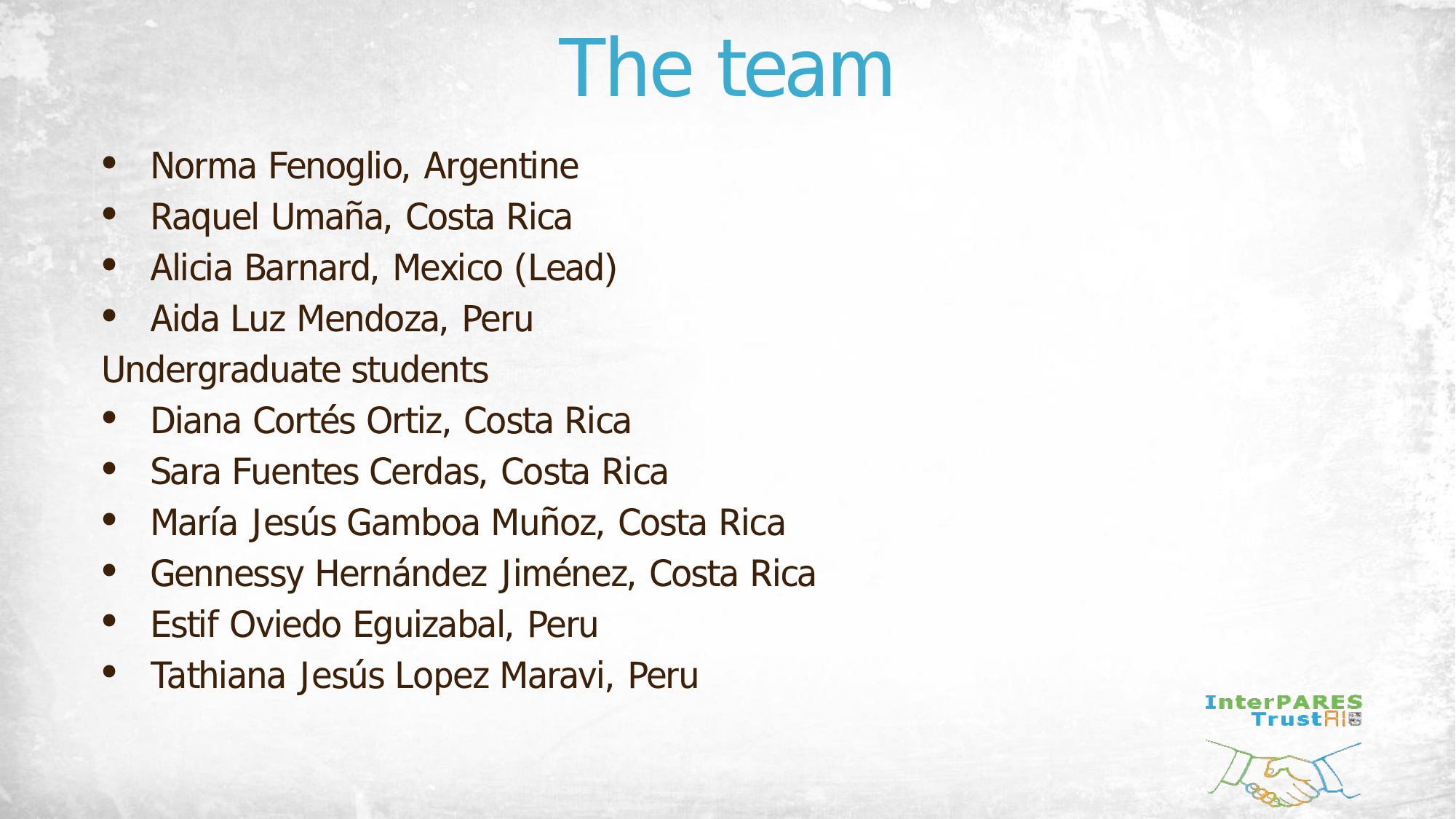

# The team
Norma Fenoglio, Argentine
Raquel Umaña, Costa Rica
Alicia Barnard, Mexico (Lead)
Aida Luz Mendoza, Peru
Undergraduate students
Diana Cortés Ortiz, Costa Rica
Sara Fuentes Cerdas, Costa Rica
María Jesús Gamboa Muñoz, Costa Rica
Gennessy Hernández Jiménez, Costa Rica
Estif Oviedo Eguizabal, Peru
Tathiana Jesús Lopez Maravi, Peru